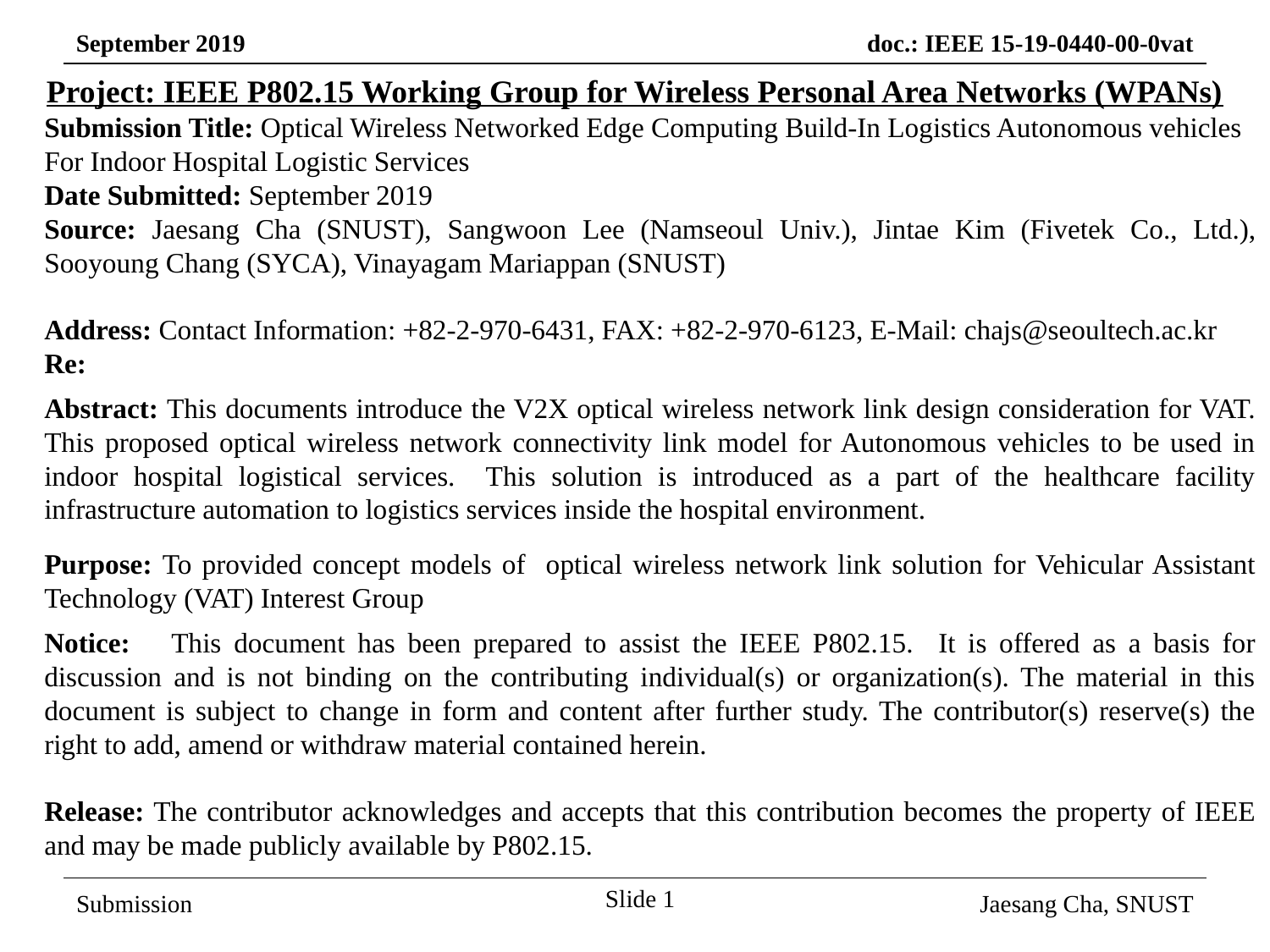

Project: IEEE P802.15 Working Group for Wireless Personal Area Networks (WPANs)
Submission Title: Optical Wireless Networked Edge Computing Build-In Logistics Autonomous vehicles For Indoor Hospital Logistic Services
Date Submitted: September 2019
Source: Jaesang Cha (SNUST), Sangwoon Lee (Namseoul Univ.), Jintae Kim (Fivetek Co., Ltd.), Sooyoung Chang (SYCA), Vinayagam Mariappan (SNUST)

Address: Contact Information: +82-2-970-6431, FAX: +82-2-970-6123, E-Mail: chajs@seoultech.ac.kr
Re:
Abstract: This documents introduce the V2X optical wireless network link design consideration for VAT. This proposed optical wireless network connectivity link model for Autonomous vehicles to be used in indoor hospital logistical services.  This solution is introduced as a part of the healthcare facility infrastructure automation to logistics services inside the hospital environment.
Purpose: To provided concept models of  optical wireless network link solution for Vehicular Assistant Technology (VAT) Interest Group
Notice:	This document has been prepared to assist the IEEE P802.15.  It is offered as a basis for discussion and is not binding on the contributing individual(s) or organization(s). The material in this document is subject to change in form and content after further study. The contributor(s) reserve(s) the right to add, amend or withdraw material contained herein.

Release: The contributor acknowledges and accepts that this contribution becomes the property of IEEE and may be made publicly available by P802.15.
Slide 1